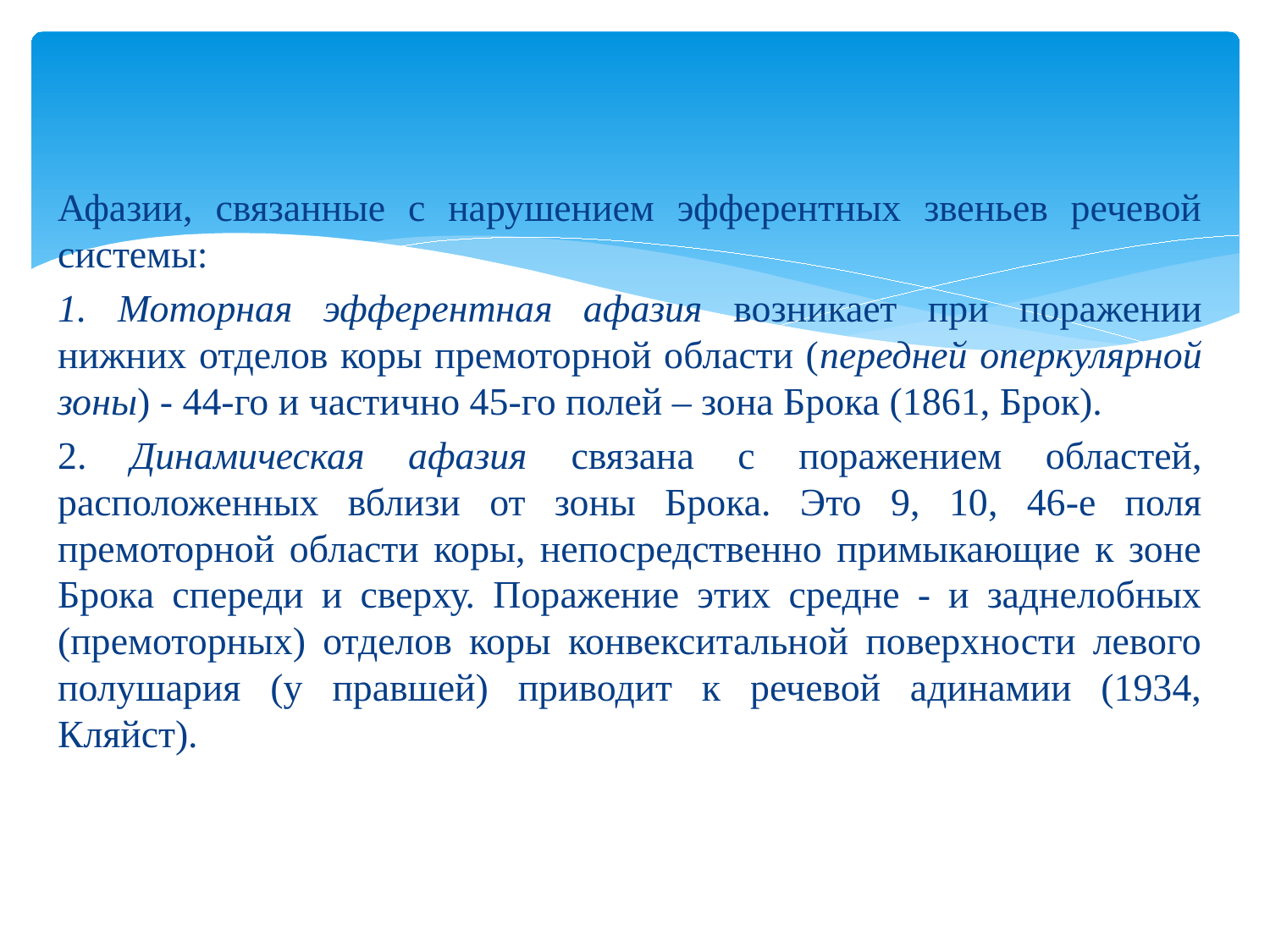

Афазии, связанные с нарушением эфферентных звеньев речевой системы:
1. Моторная эфферентная афазия возникает при поражении нижних отделов коры премоторной области (передней оперкулярной зоны) - 44-го и частично 45-го полей – зона Брока (1861, Брок).
2. Динамическая афазия связана с поражением областей, расположенных вблизи от зоны Брока. Это 9, 10, 46-е поля премоторной области коры, непосредственно примыкающие к зоне Брока спереди и сверху. Поражение этих средне - и заднелобных (премоторных) отделов коры конвекситальной поверхности левого полушария (у правшей) приводит к речевой адинамии (1934, Кляйст).